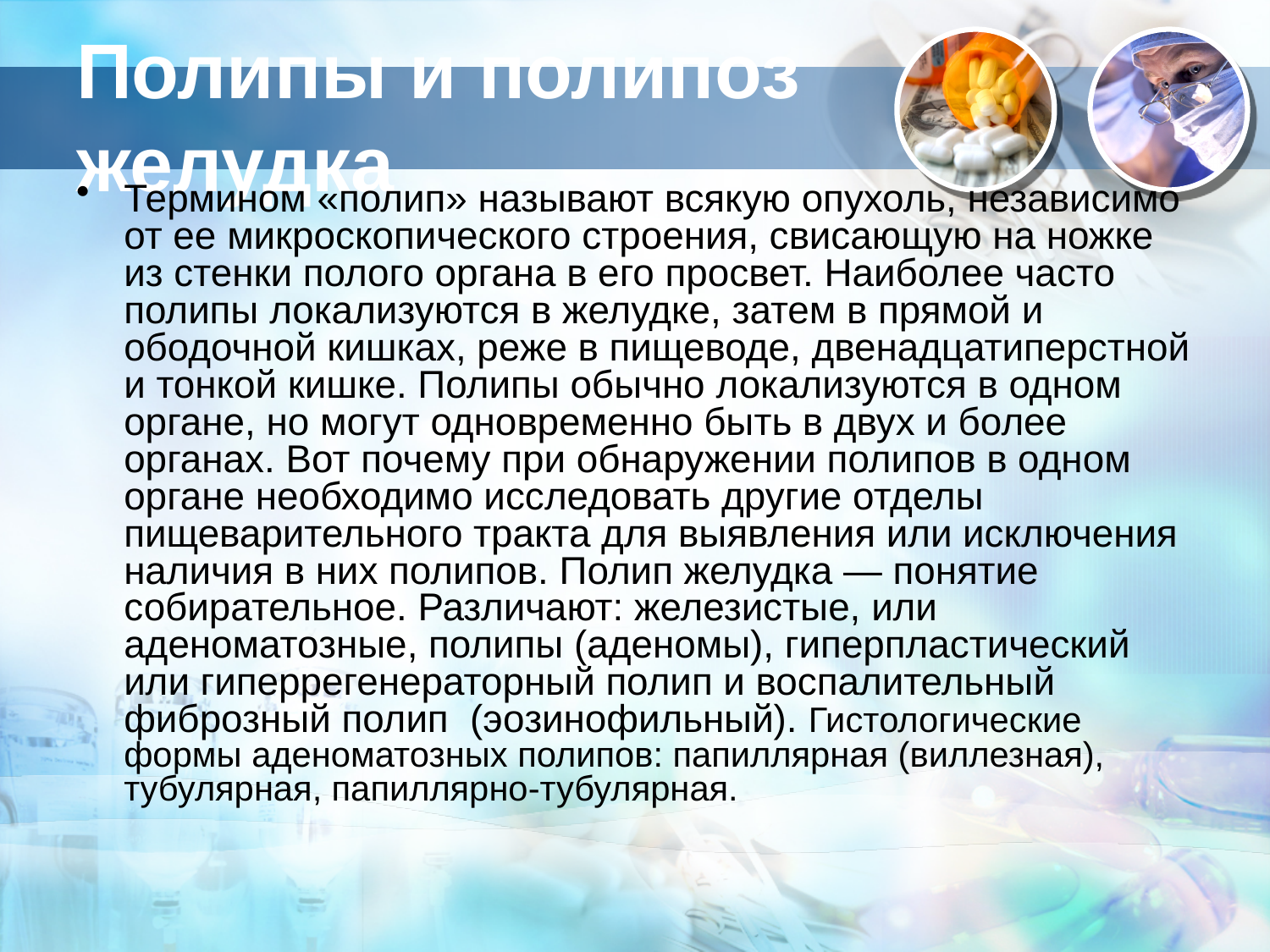

# Полипы и полипоз желудка
Термином «полип» называют всякую опухоль, независимо от ее микроскопического строения, свисающую на ножке из стенки полого органа в его просвет. Наиболее часто полипы локализуются в желудке, затем в прямой и ободочной кишках, реже в пищеводе, двенадцатиперстной и тонкой кишке. Полипы обычно локализуются в одном органе, но могут одновременно быть в двух и более органах. Вот почему при обнаружении полипов в одном органе необходимо исследовать другие отделы пищеварительного тракта для выявления или исключения наличия в них полипов. Полип желудка — понятие собирательное. Различают: железистые, или аденоматозные, полипы (аденомы), гиперпластический или гиперрегенераторный полип и воспалительный фиброзный полип  (эозинофильный). Гистологические формы аденоматозных полипов: папиллярная (виллезная), тубулярная, папиллярно-тубулярная.